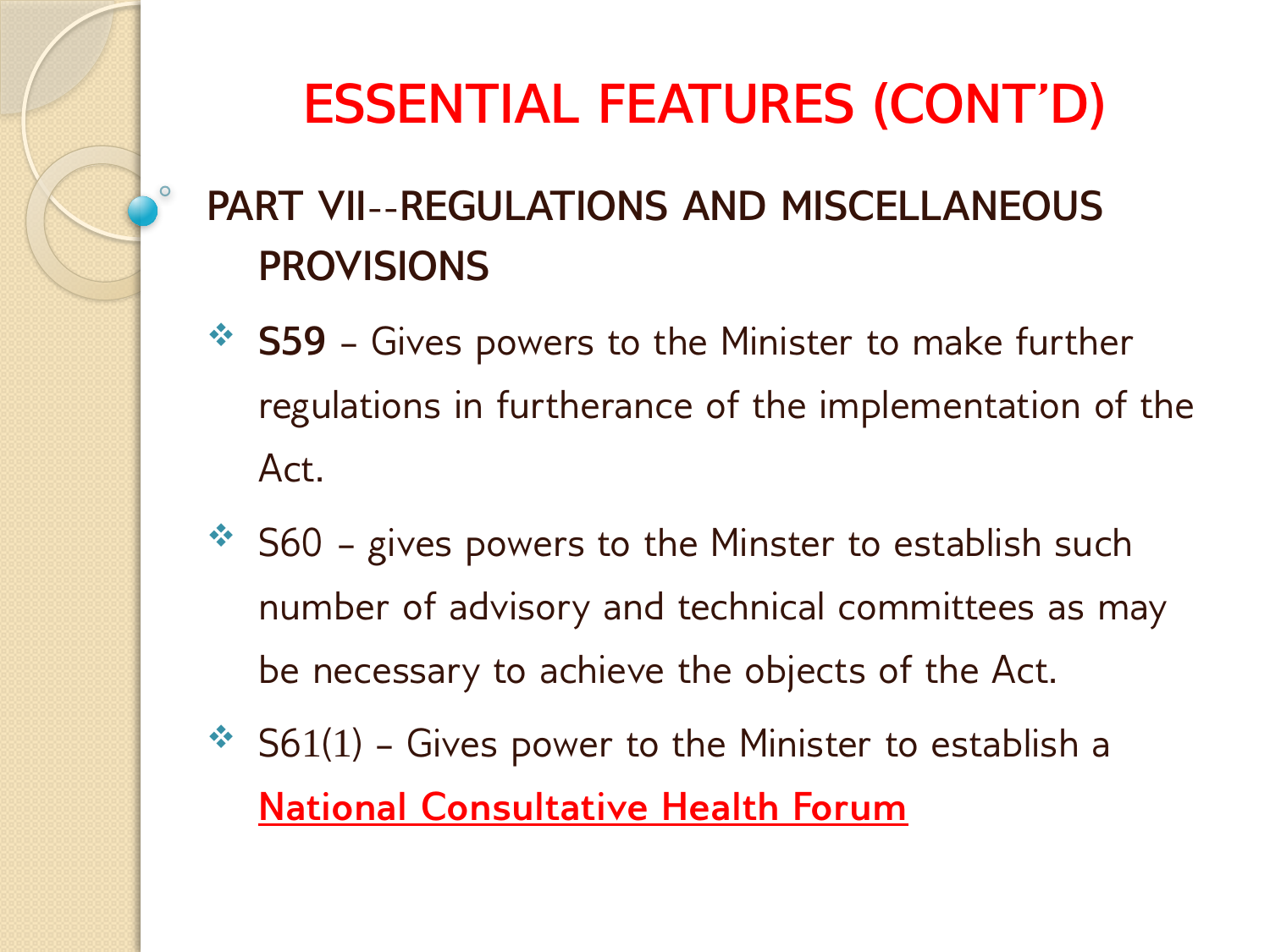

# ESSENTIAL FEATURES (CONT’D)
PART VII--REGULATIONS AND MISCELLANEOUS PROVISIONS
S59 – Gives powers to the Minister to make further regulations in furtherance of the implementation of the Act.
S60 – gives powers to the Minster to establish such number of advisory and technical committees as may be necessary to achieve the objects of the Act.
S61(1) – Gives power to the Minister to establish a National Consultative Health Forum